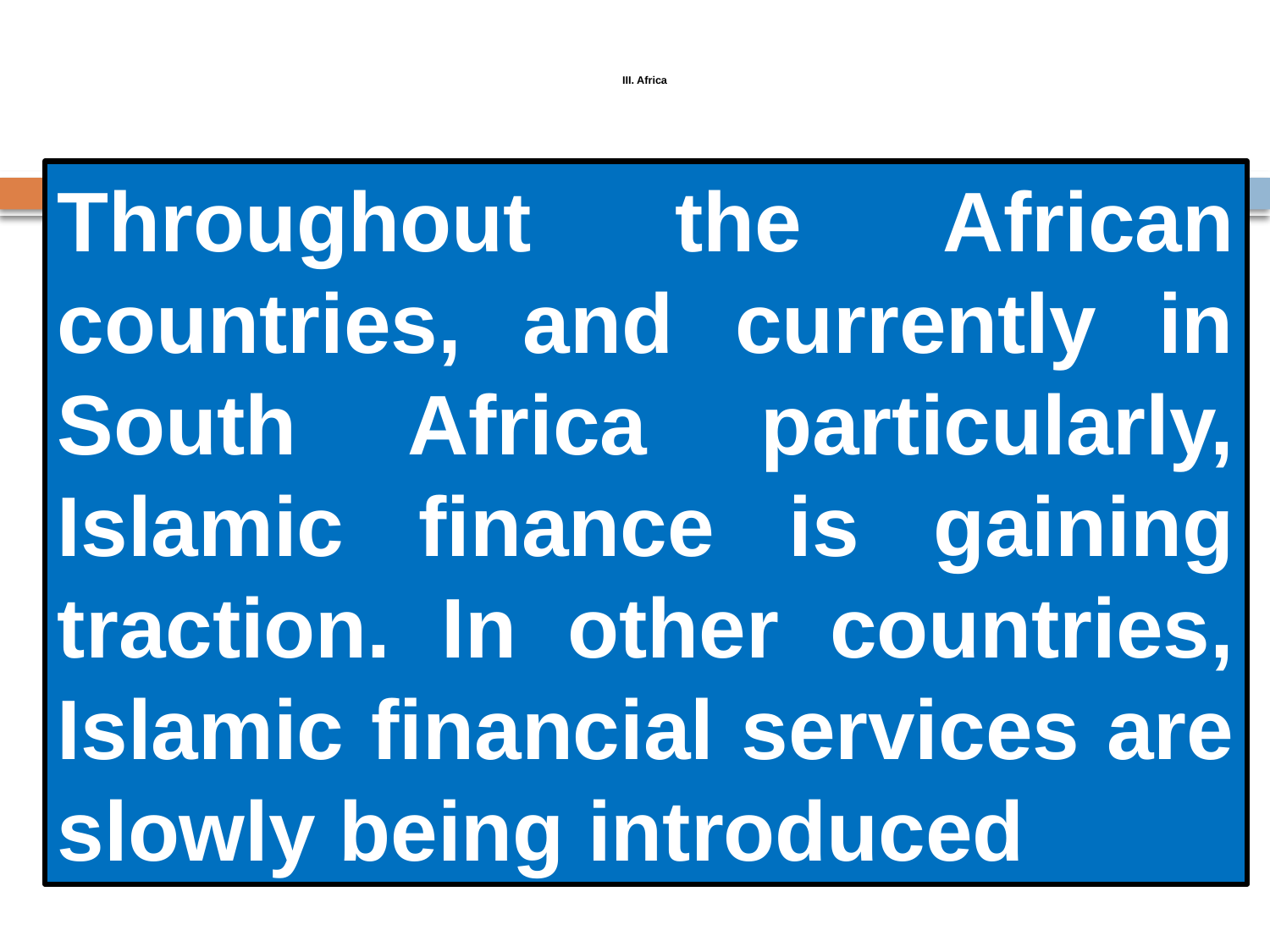

# III. Africa
Throughout the African countries, and currently in South Africa particularly, Islamic finance is gaining traction. In other countries, Islamic financial services are slowly being introduced